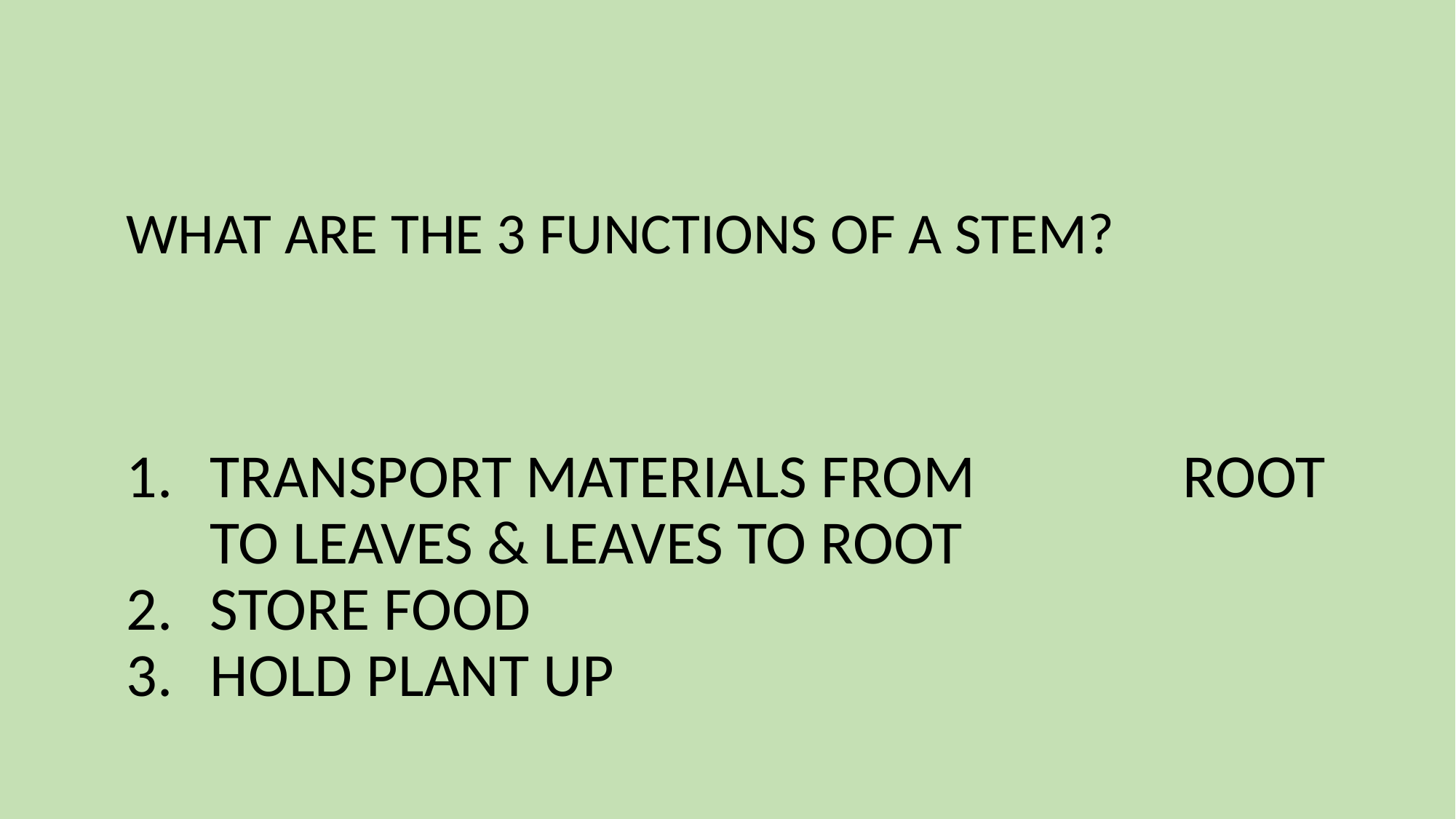

# WHAT ARE THE 3 FUNCTIONS OF A STEM?
TRANSPORT MATERIALS FROM               ROOT TO LEAVES & LEAVES TO ROOT
STORE FOOD
HOLD PLANT UP